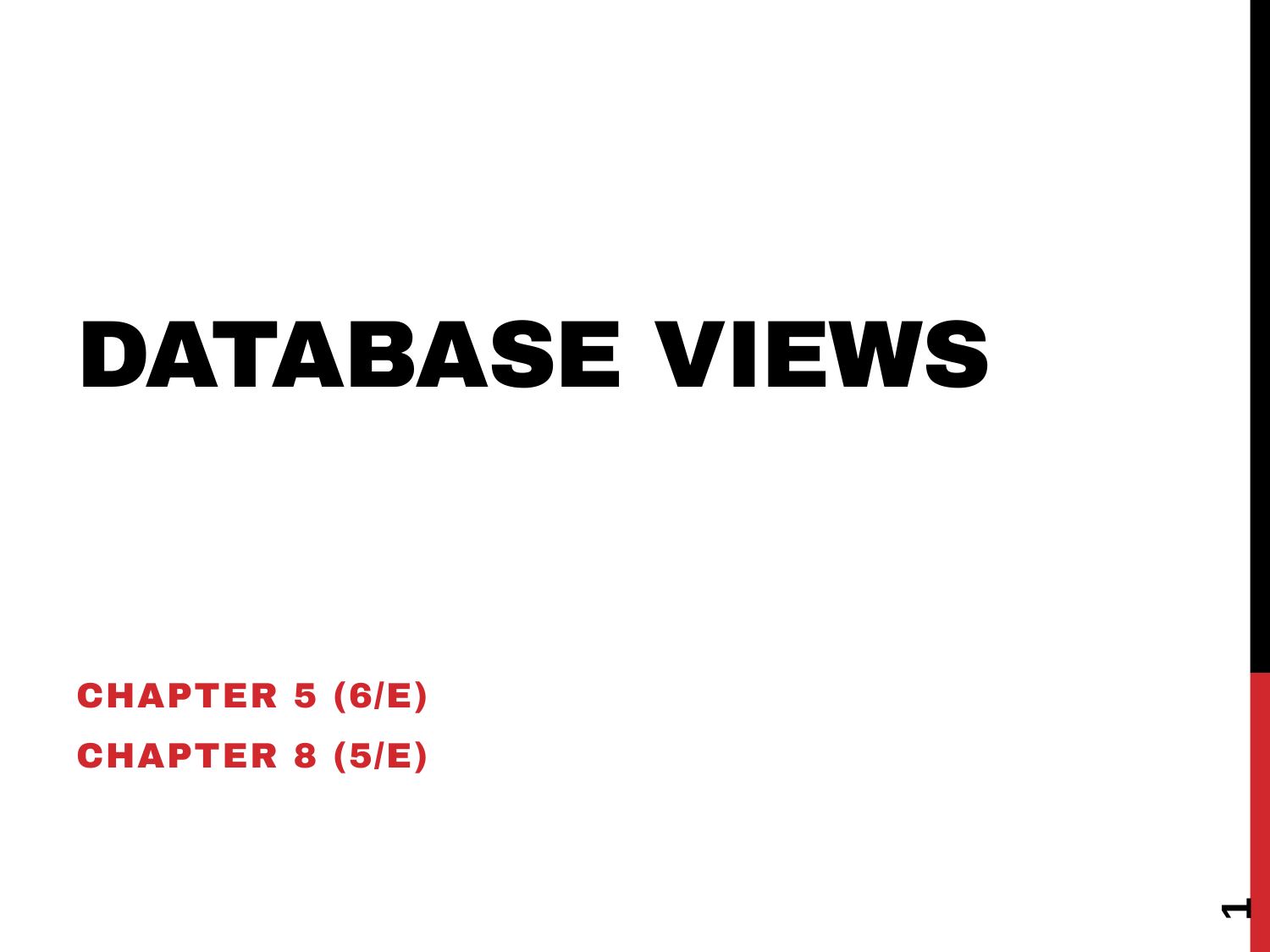

# Database Views
Chapter 5 (6/E)
Chapter 8 (5/E)

1